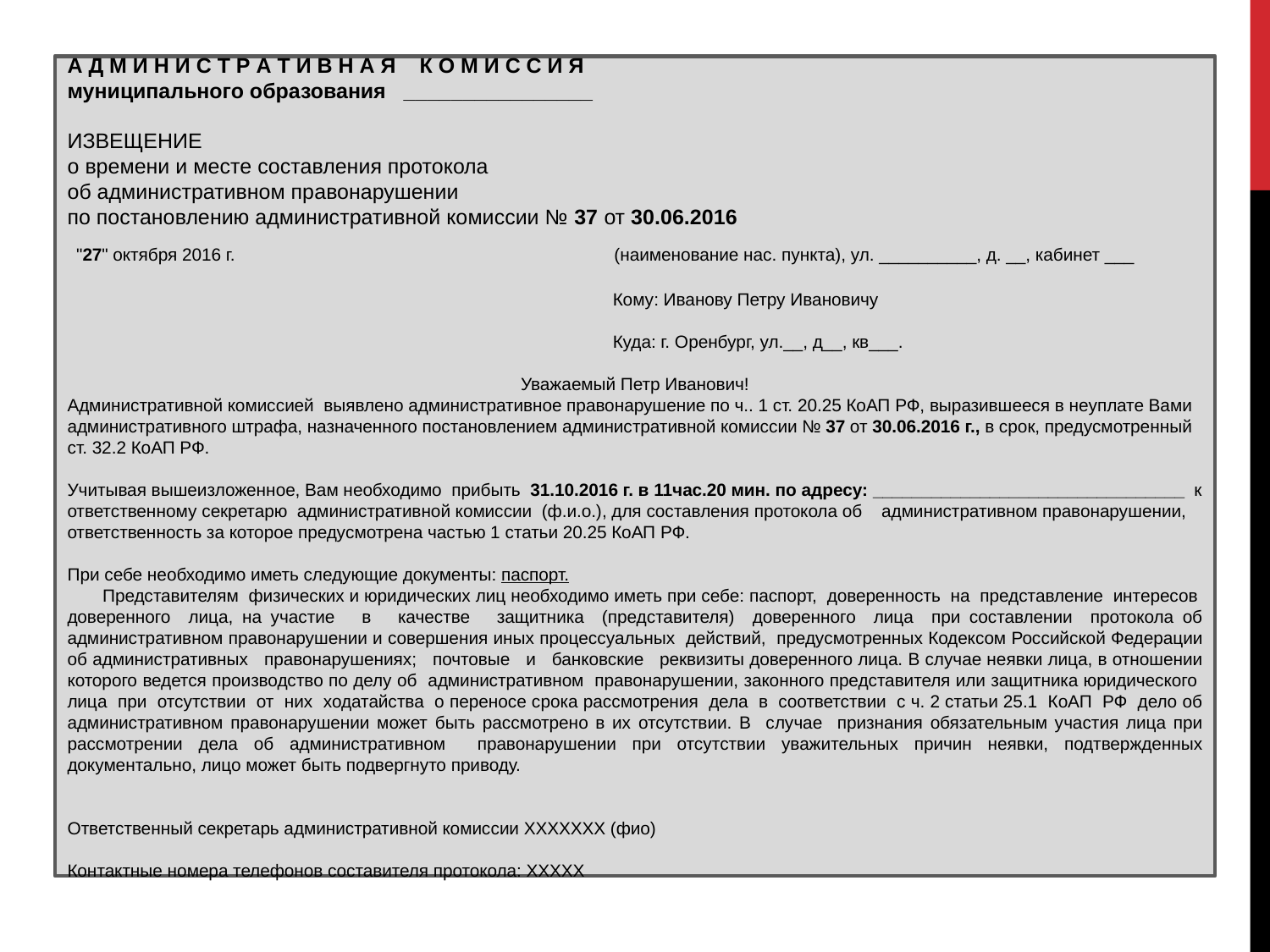

А Д М И Н И С Т Р А Т И В Н А Я    К О М И С С И Я
муниципального образования   ________________

ИЗВЕЩЕНИЕ
о времени и месте составления протокола
об административном правонарушении
по постановлению административной комиссии № 37 от 30.06.2016
 "27" октября 2016 г.                                                                              (наименование нас. пункта), ул. __________, д. __, кабинет ___

                                                                                                                Кому: Иванову Петру Ивановичу
                                                                                                                Куда: г. Оренбург, ул.__, д__, кв___.

Уважаемый Петр Иванович!
Административной комиссией  выявлено административное правонарушение по ч.. 1 ст. 20.25 КоАП РФ, выразившееся в неуплате Вами административного штрафа, назначенного постановлением административной комиссии № 37 от 30.06.2016 г., в срок, предусмотренный ст. 32.2 КоАП РФ.

Учитывая вышеизложенное, Вам необходимо  прибыть  31.10.2016 г. в 11час.20 мин. по адресу: ________________________________  к ответственному секретарю  административной комиссии  (ф.и.о.), для составления протокола об    административном правонарушении, ответственность за которое предусмотрена частью 1 статьи 20.25 КоАП РФ.

При себе необходимо иметь следующие документы: паспорт.
       Представителям  физических и юридических лиц необходимо иметь при себе: паспорт,  доверенность  на  представление  интересов  доверенного  лица, на участие   в   качестве   защитника  (представителя)  доверенного  лица  при составлении  протокола об административном правонарушении и совершения иных процессуальных  действий,  предусмотренных Кодексом Российской Федерации об административных   правонарушениях;   почтовые   и   банковские   реквизиты доверенного лица. В случае неявки лица, в отношении которого ведется производство по делу об  административном  правонарушении, законного представителя или защитника юридического  лица  при  отсутствии  от  них  ходатайства  о переносе срока рассмотрения  дела  в  соответствии  с ч. 2 статьи 25.1  КоАП  РФ  дело об административном правонарушении может быть рассмотрено в их отсутствии. В  случае  признания обязательным участия лица при рассмотрении дела об административном  правонарушении при отсутствии уважительных причин неявки, подтвержденных документально, лицо может быть подвергнуто приводу.

Ответственный секретарь административной комиссии ХХХХХХХ (фио)

Контактные номера телефонов составителя протокола: ХХХХХ